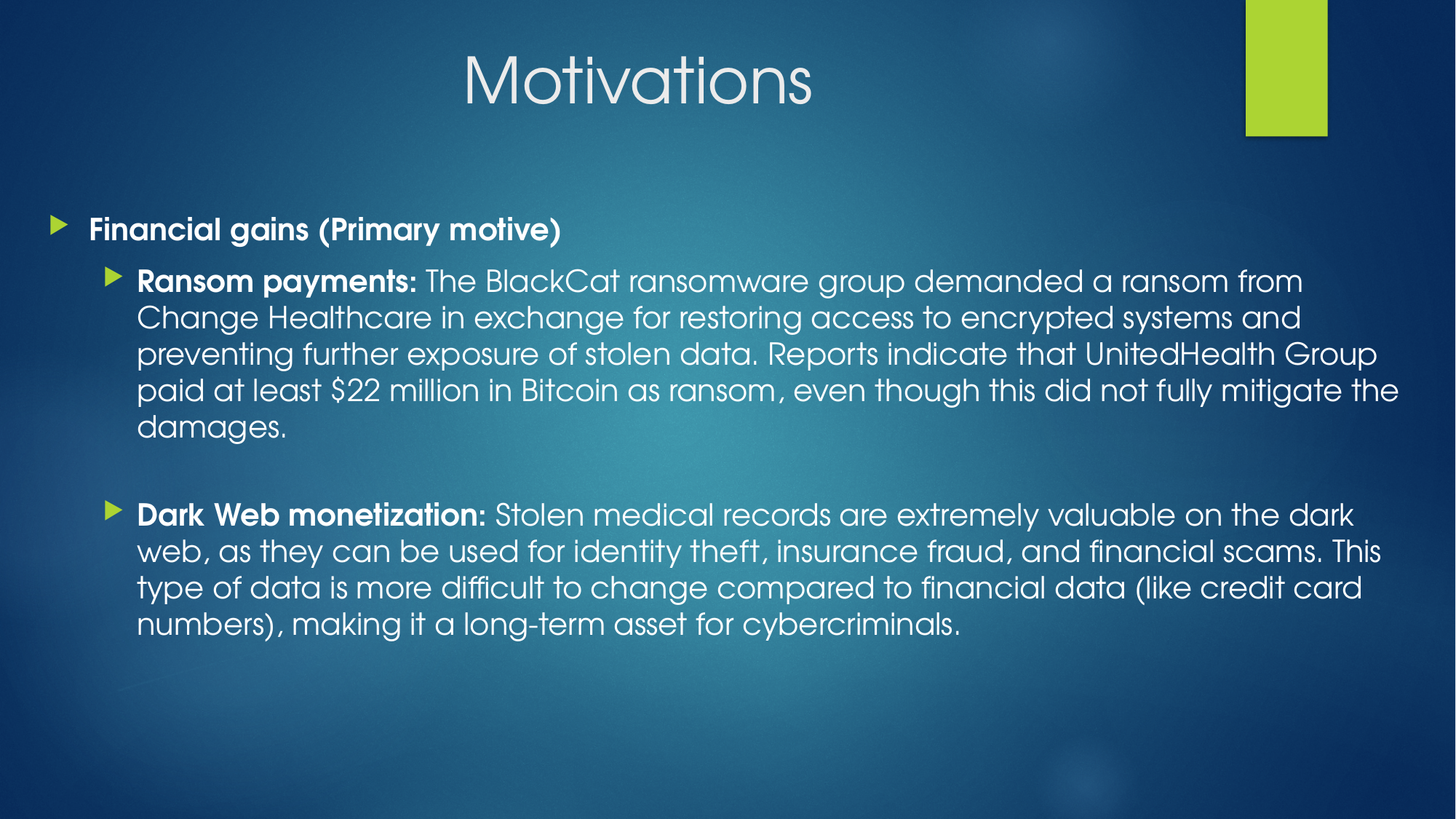

# Motivations
Financial gains (Primary motive)
Ransom payments: The BlackCat ransomware group demanded a ransom from Change Healthcare in exchange for restoring access to encrypted systems and preventing further exposure of stolen data. Reports indicate that UnitedHealth Group paid at least $22 million in Bitcoin as ransom, even though this did not fully mitigate the damages.
Dark Web monetization: Stolen medical records are extremely valuable on the dark web, as they can be used for identity theft, insurance fraud, and financial scams. This type of data is more difficult to change compared to financial data (like credit card numbers), making it a long-term asset for cybercriminals.